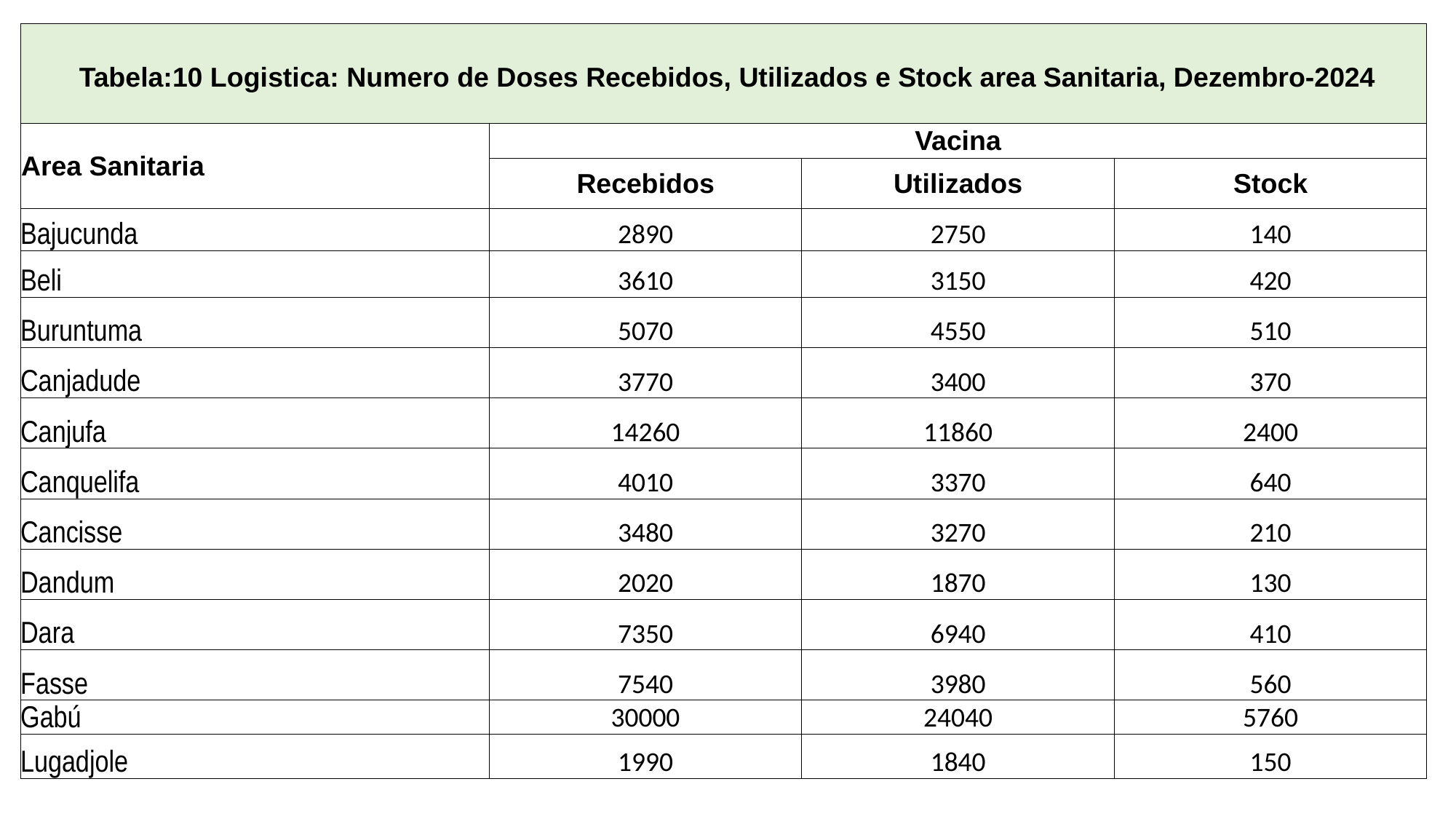

| Tabela:10 Logistica: Numero de Doses Recebidos, Utilizados e Stock area Sanitaria, Dezembro-2024 |  |  |  |
| --- | --- | --- | --- |
| Area Sanitaria | Vacina |  |  |
|  | Recebidos | Utilizados | Stock |
| Bajucunda | 2890 | 2750 | 140 |
| Beli | 3610 | 3150 | 420 |
| Buruntuma | 5070 | 4550 | 510 |
| Canjadude | 3770 | 3400 | 370 |
| Canjufa | 14260 | 11860 | 2400 |
| Canquelifa | 4010 | 3370 | 640 |
| Cancisse | 3480 | 3270 | 210 |
| Dandum | 2020 | 1870 | 130 |
| Dara | 7350 | 6940 | 410 |
| Fasse | 7540 | 3980 | 560 |
| Gabú | 30000 | 24040 | 5760 |
| Lugadjole | 1990 | 1840 | 150 |